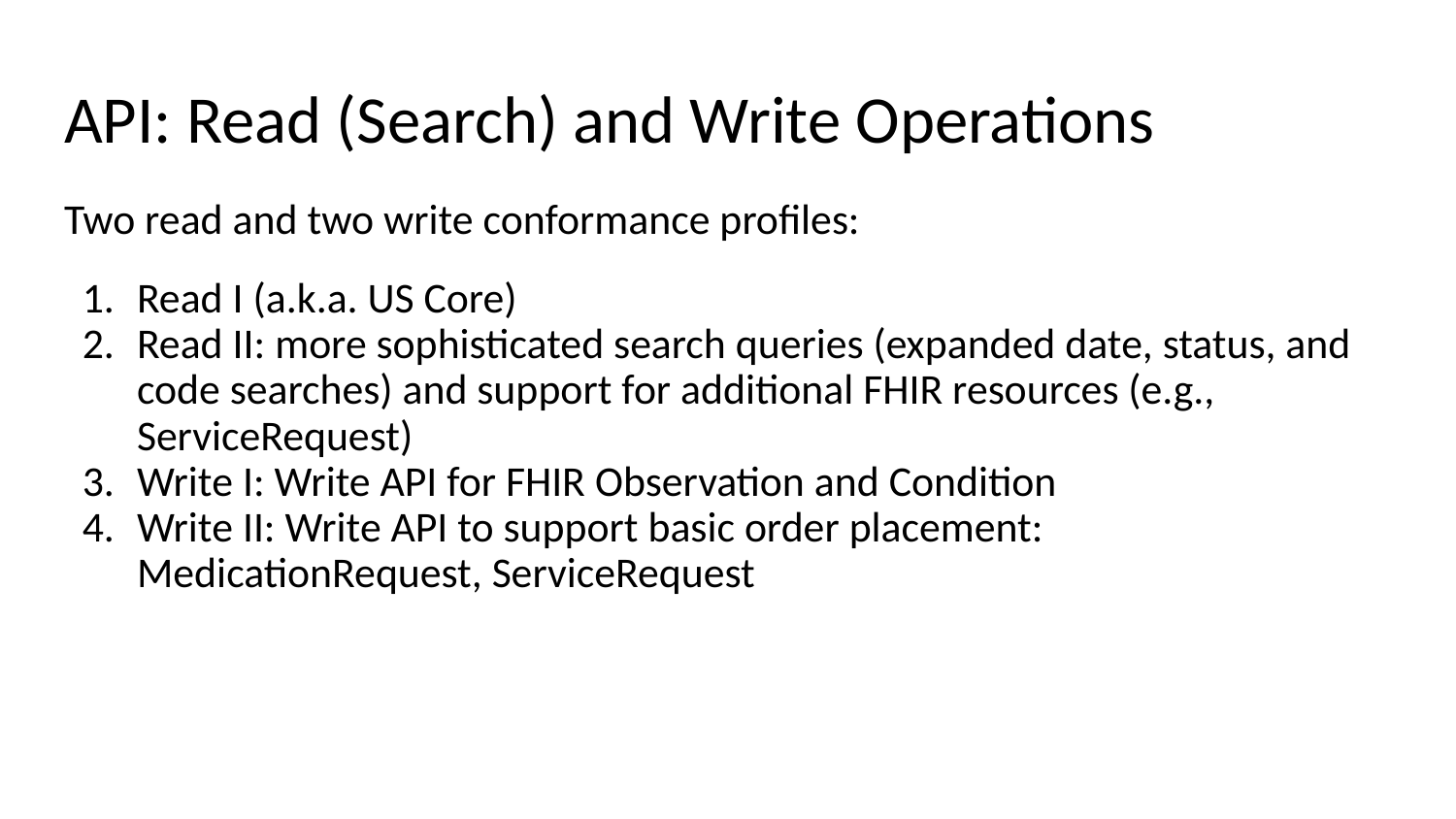

# API: Read (Search) and Write Operations
Two read and two write conformance profiles:
Read I (a.k.a. US Core)
Read II: more sophisticated search queries (expanded date, status, and code searches) and support for additional FHIR resources (e.g., ServiceRequest)
Write I: Write API for FHIR Observation and Condition
Write II: Write API to support basic order placement: MedicationRequest, ServiceRequest